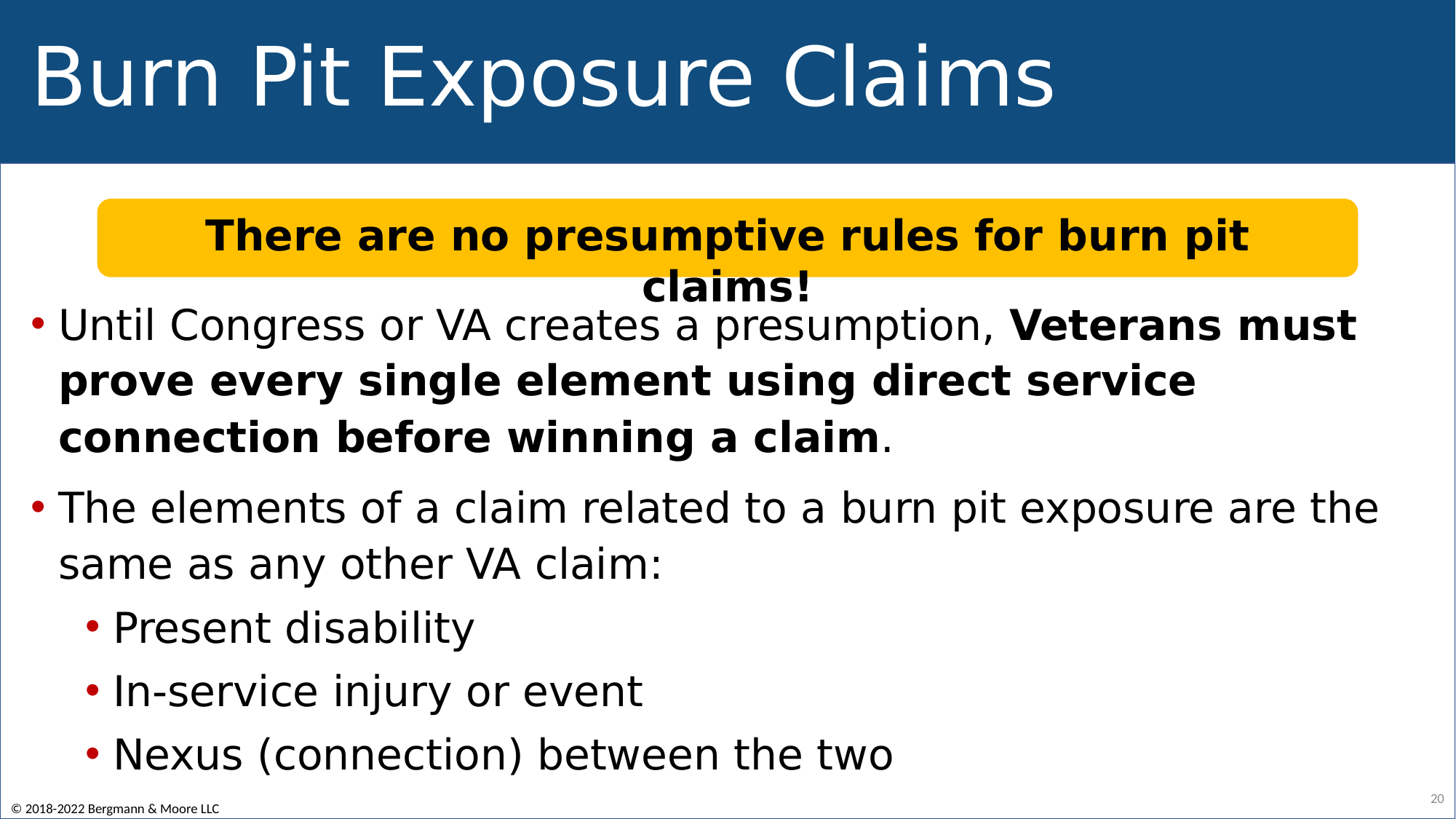

# Burn Pit Exposure Claims
There are no presumptive rules for burn pit claims!
Until Congress or VA creates a presumption, Veterans must prove every single element using direct service connection before winning a claim.
The elements of a claim related to a burn pit exposure are the same as any other VA claim:
Present disability
In-service injury or event
Nexus (connection) between the two
20